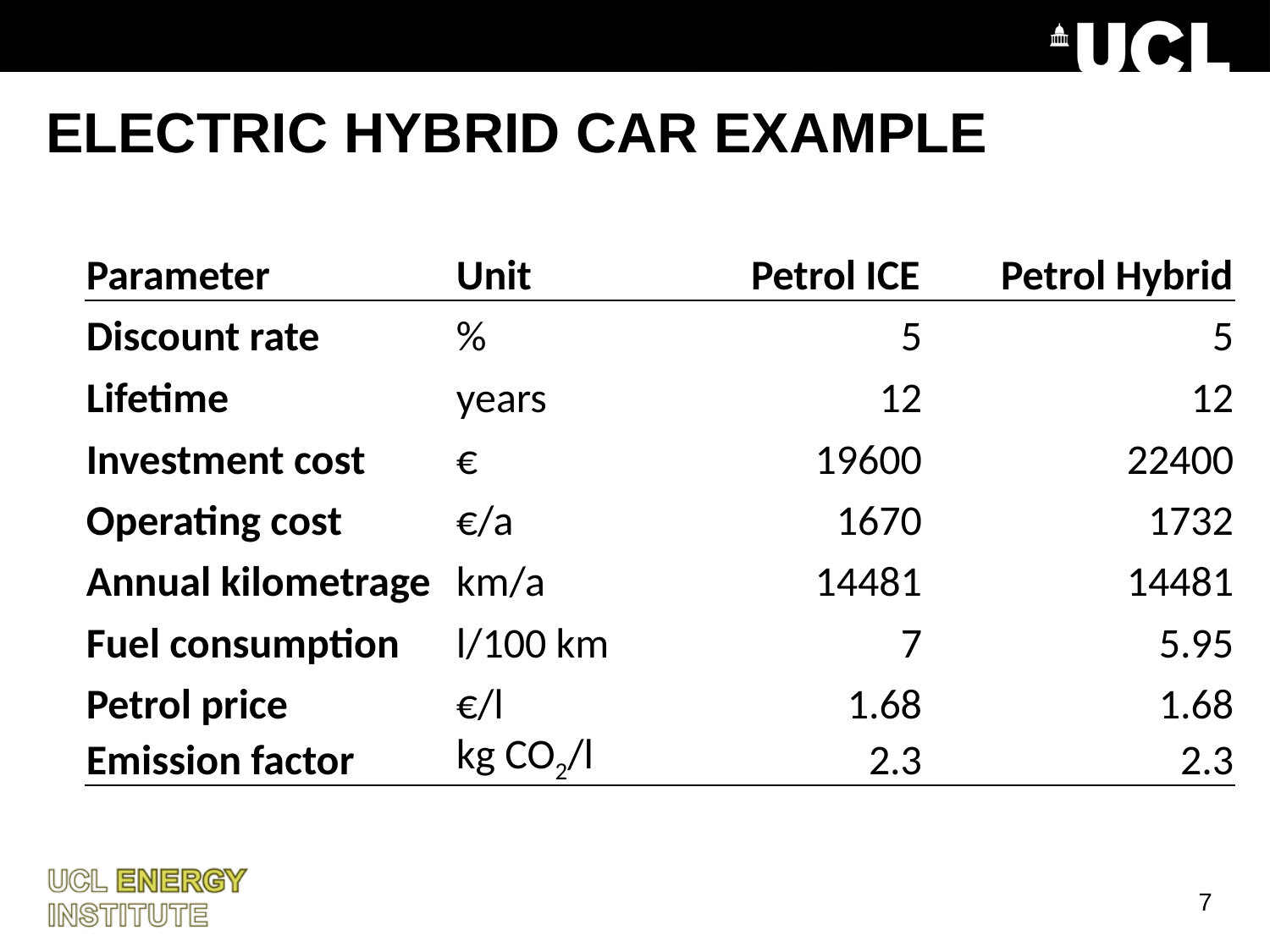

# ELECTRIC HYBRID CAR EXAMPLE
| Parameter | Unit | Petrol ICE | Petrol Hybrid |
| --- | --- | --- | --- |
| Discount rate | % | 5 | 5 |
| Lifetime | years | 12 | 12 |
| Investment cost | € | 19600 | 22400 |
| Operating cost | €/a | 1670 | 1732 |
| Annual kilometrage | km/a | 14481 | 14481 |
| Fuel consumption | l/100 km | 7 | 5.95 |
| Petrol price | €/l | 1.68 | 1.68 |
| Emission factor | kg CO2/l | 2.3 | 2.3 |
7